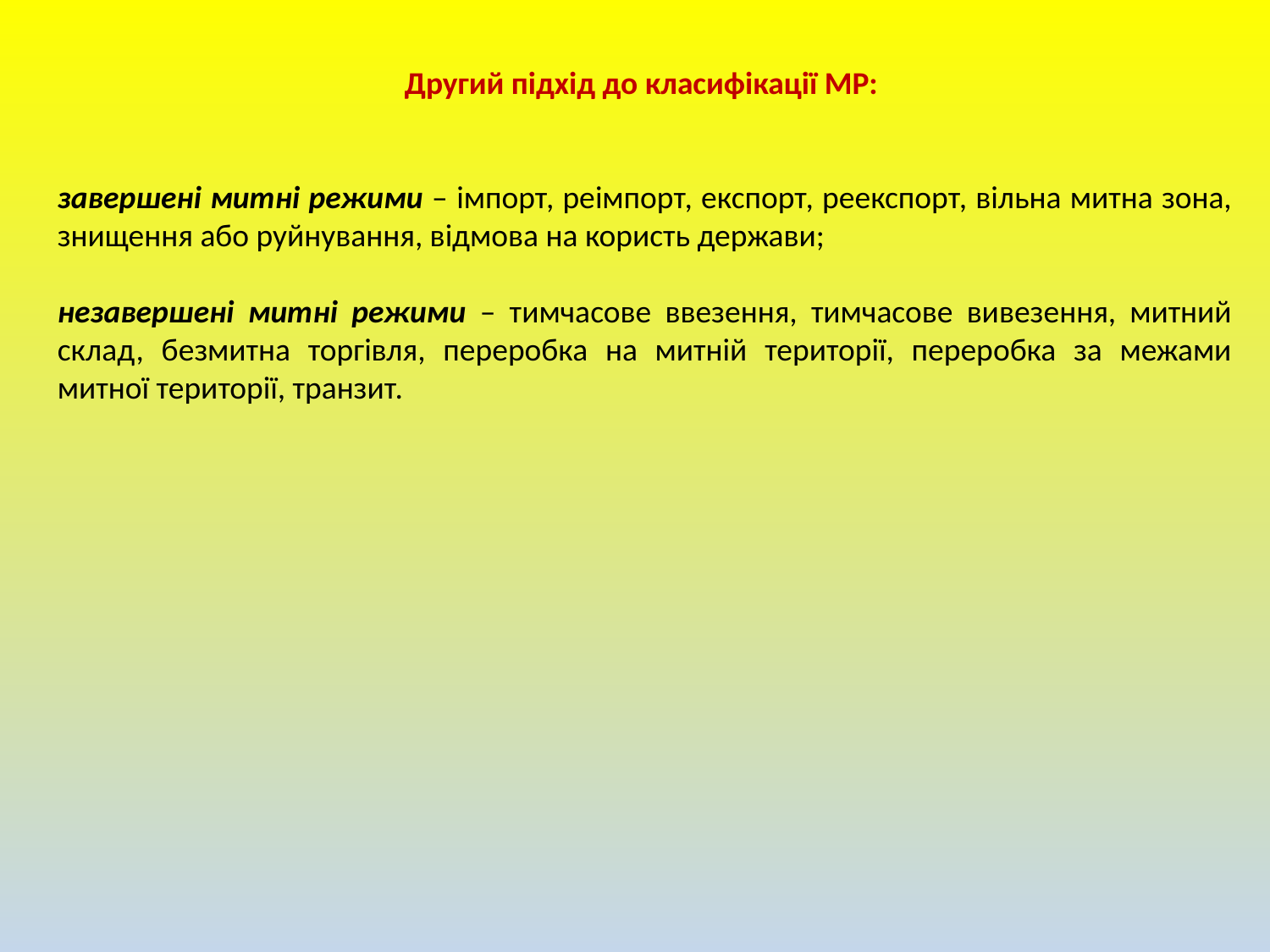

Другий підхід до класифікації МР:

завершені митні режими – імпорт, реімпорт, експорт, реекспорт, вільна митна зона, знищення або руйнування, відмова на користь держави;

незавершені митні режими – тимчасове ввезення, тимчасове вивезення, митний склад, безмитна торгівля, переробка на митній території, переробка за межами митної території, транзит.